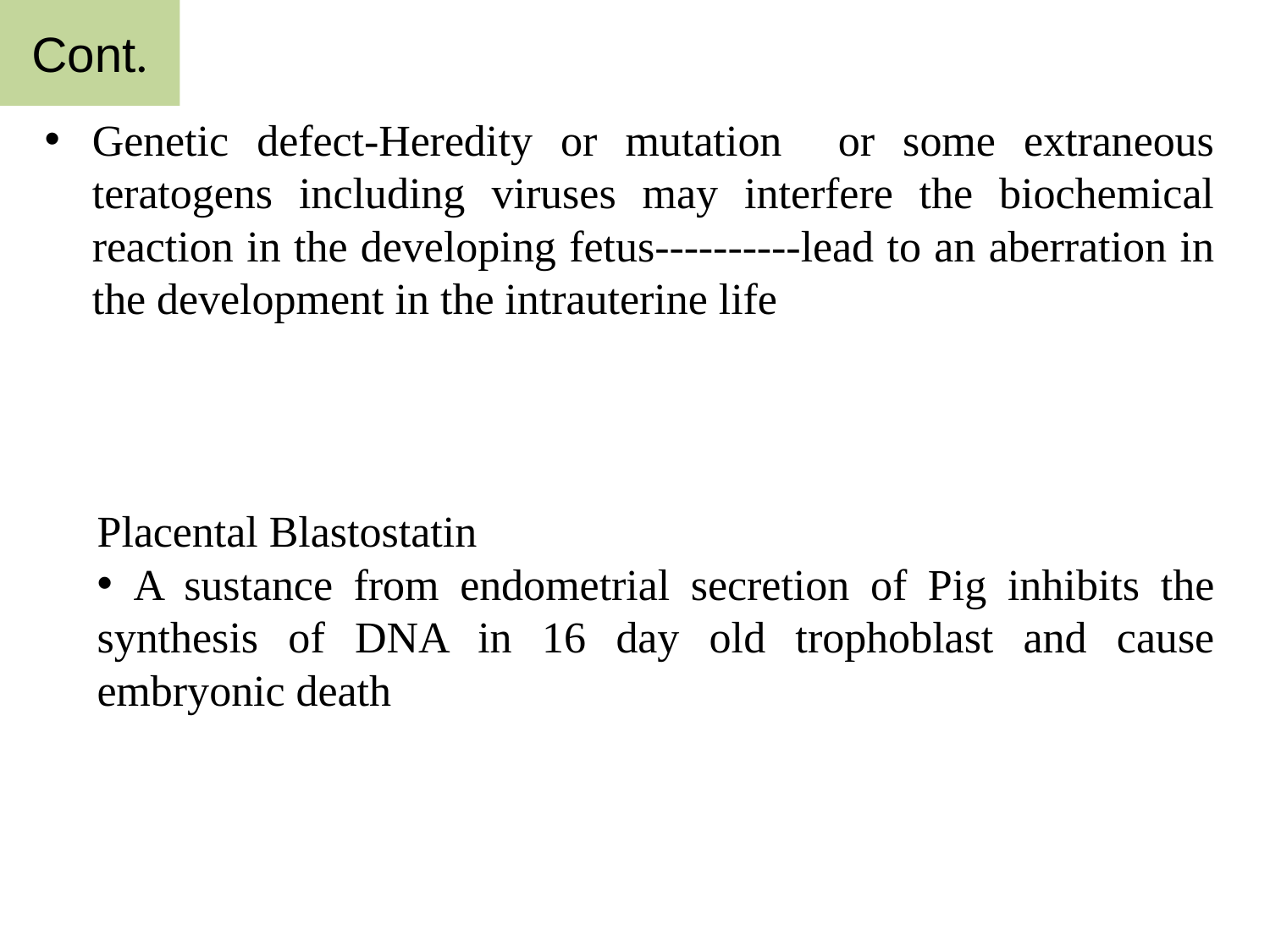

# Cont.
Genetic defect-Heredity or mutation  or some extraneous teratogens including viruses may interfere the biochemical reaction in the developing fetus----------lead to an aberration in the development in the intrauterine life
Placental Blastostatin
 A sustance from endometrial secretion of Pig inhibits the synthesis of DNA in 16 day old trophoblast and cause embryonic death